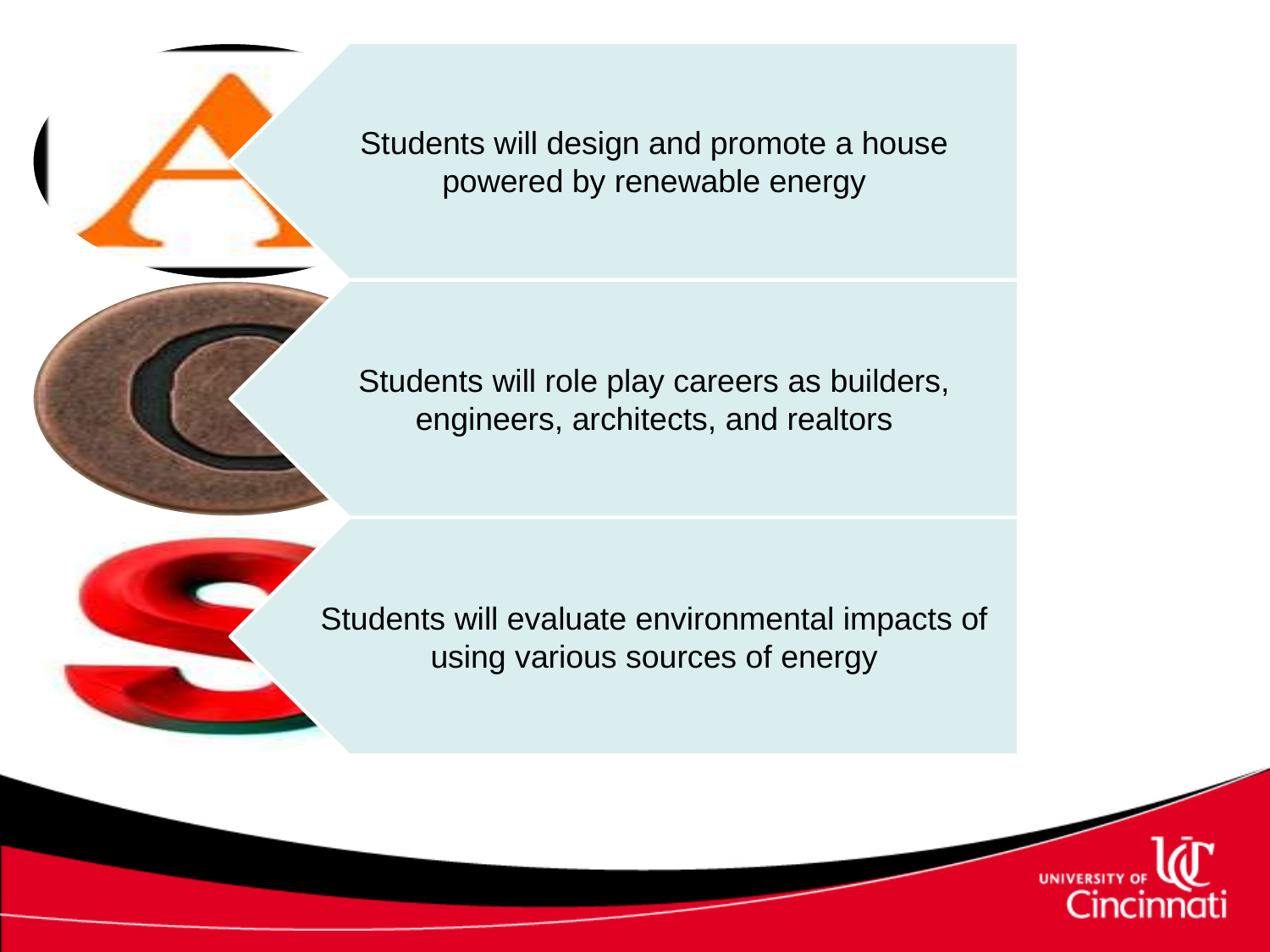

Students will design and promote a house powered by renewable energy
Students will role play careers as builders, engineers, architects, and realtors
Students will evaluate environmental impacts of using various sources of energy